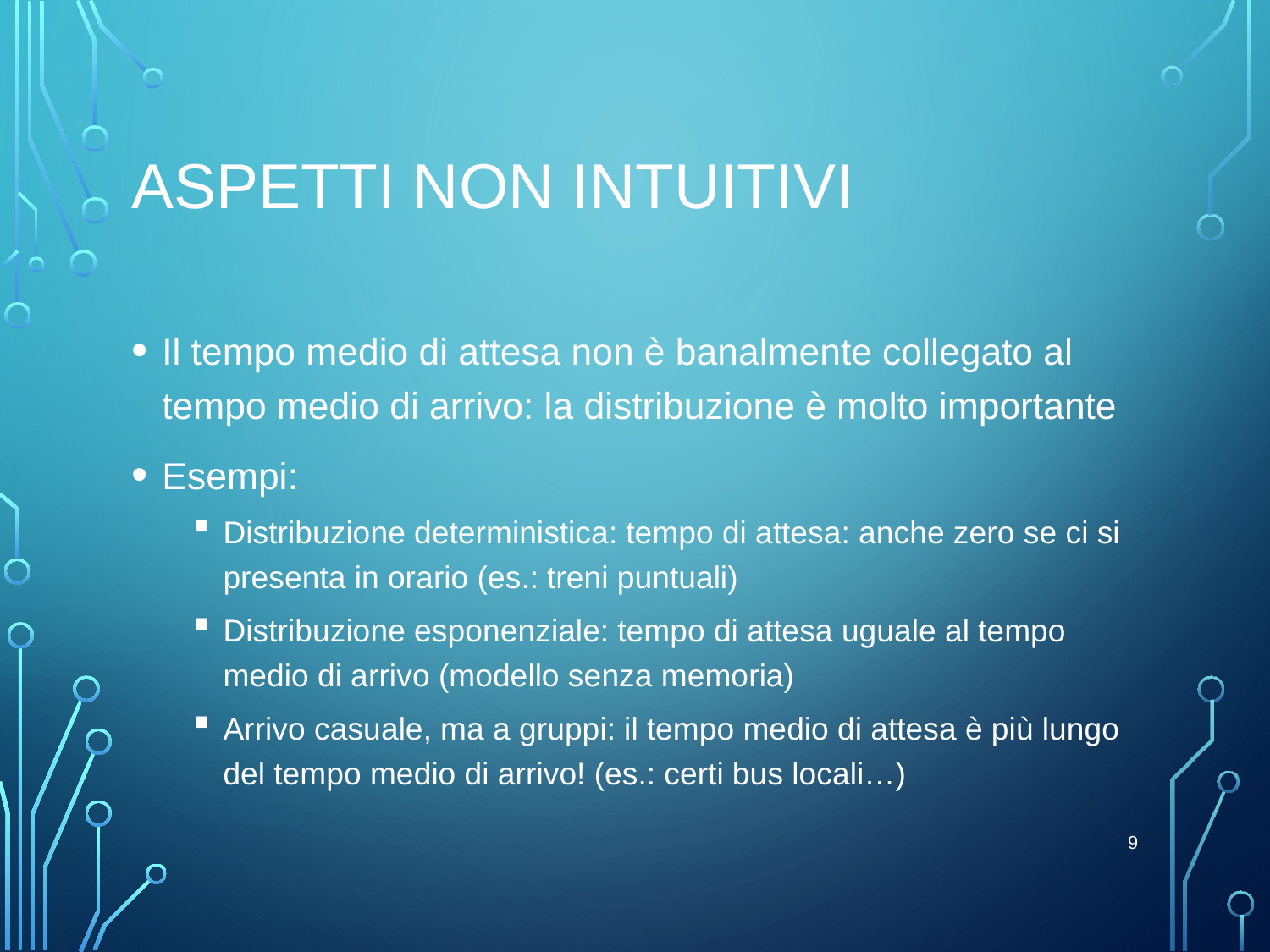

# Aspetti non intuitivi
Il tempo medio di attesa non è banalmente collegato al tempo medio di arrivo: la distribuzione è molto importante
Esempi:
Distribuzione deterministica: tempo di attesa: anche zero se ci si presenta in orario (es.: treni puntuali)
Distribuzione esponenziale: tempo di attesa uguale al tempo medio di arrivo (modello senza memoria)
Arrivo casuale, ma a gruppi: il tempo medio di attesa è più lungo del tempo medio di arrivo! (es.: certi bus locali…)
9